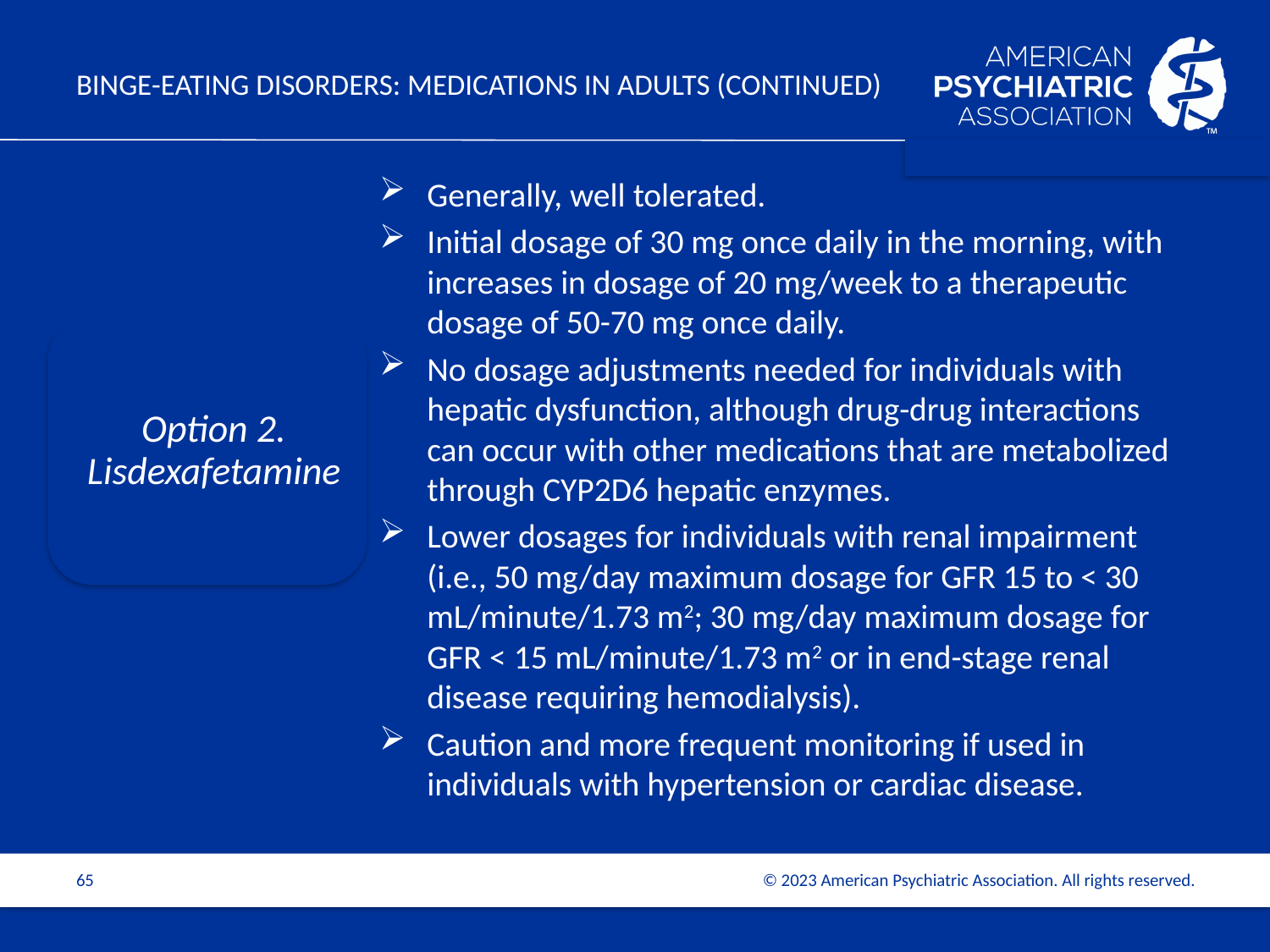

# BINGE-EATING DISORDERS: MEDICATIONS in adults (continued)
Generally, well tolerated.
Initial dosage of 30 mg once daily in the morning, with increases in dosage of 20 mg/week to a therapeutic dosage of 50-70 mg once daily.
No dosage adjustments needed for individuals with hepatic dysfunction, although drug-drug interactions can occur with other medications that are metabolized through CYP2D6 hepatic enzymes.
Lower dosages for individuals with renal impairment (i.e., 50 mg/day maximum dosage for GFR 15 to < 30 mL/minute/1.73 m2; 30 mg/day maximum dosage for GFR < 15 mL/minute/1.73 m2 or in end-stage renal disease requiring hemodialysis).
Caution and more frequent monitoring if used in individuals with hypertension or cardiac disease.

Option 2. Lisdexafetamine